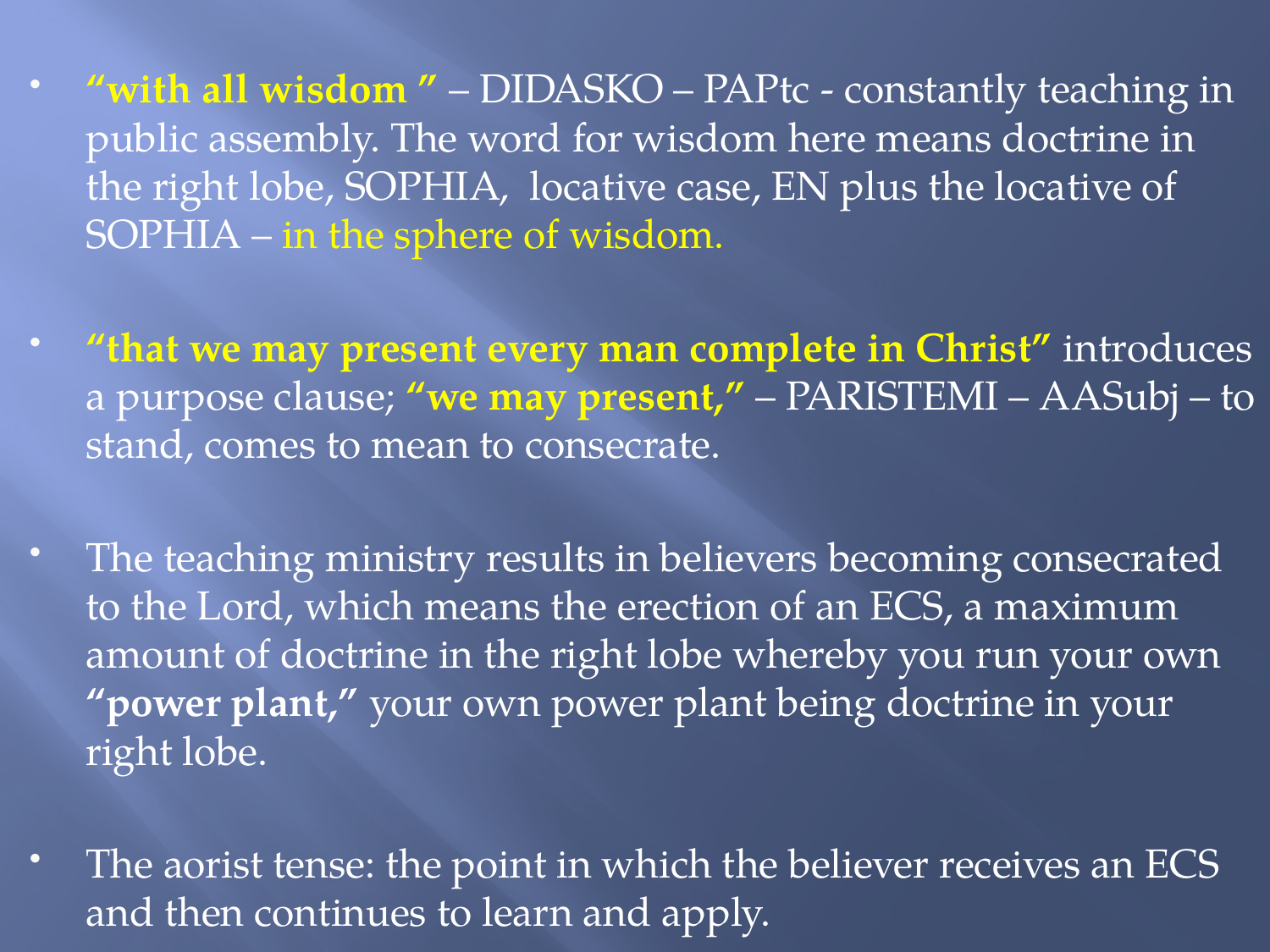

“with all wisdom ” – DIDASKO – PAPtc - constantly teaching in public assembly. The word for wisdom here means doctrine in the right lobe, SOPHIA,  locative case, EN plus the locative of SOPHIA – in the sphere of wisdom.

“that we may present every man complete in Christ” introduces a purpose clause; “we may present,” – PARISTEMI – AASubj – to stand, comes to mean to consecrate.

The teaching ministry results in believers becoming consecrated to the Lord, which means the erection of an ECS, a maximum amount of doctrine in the right lobe whereby you run your own “power plant,” your own power plant being doctrine in your right lobe.

The aorist tense: the point in which the believer receives an ECS and then continues to learn and apply.